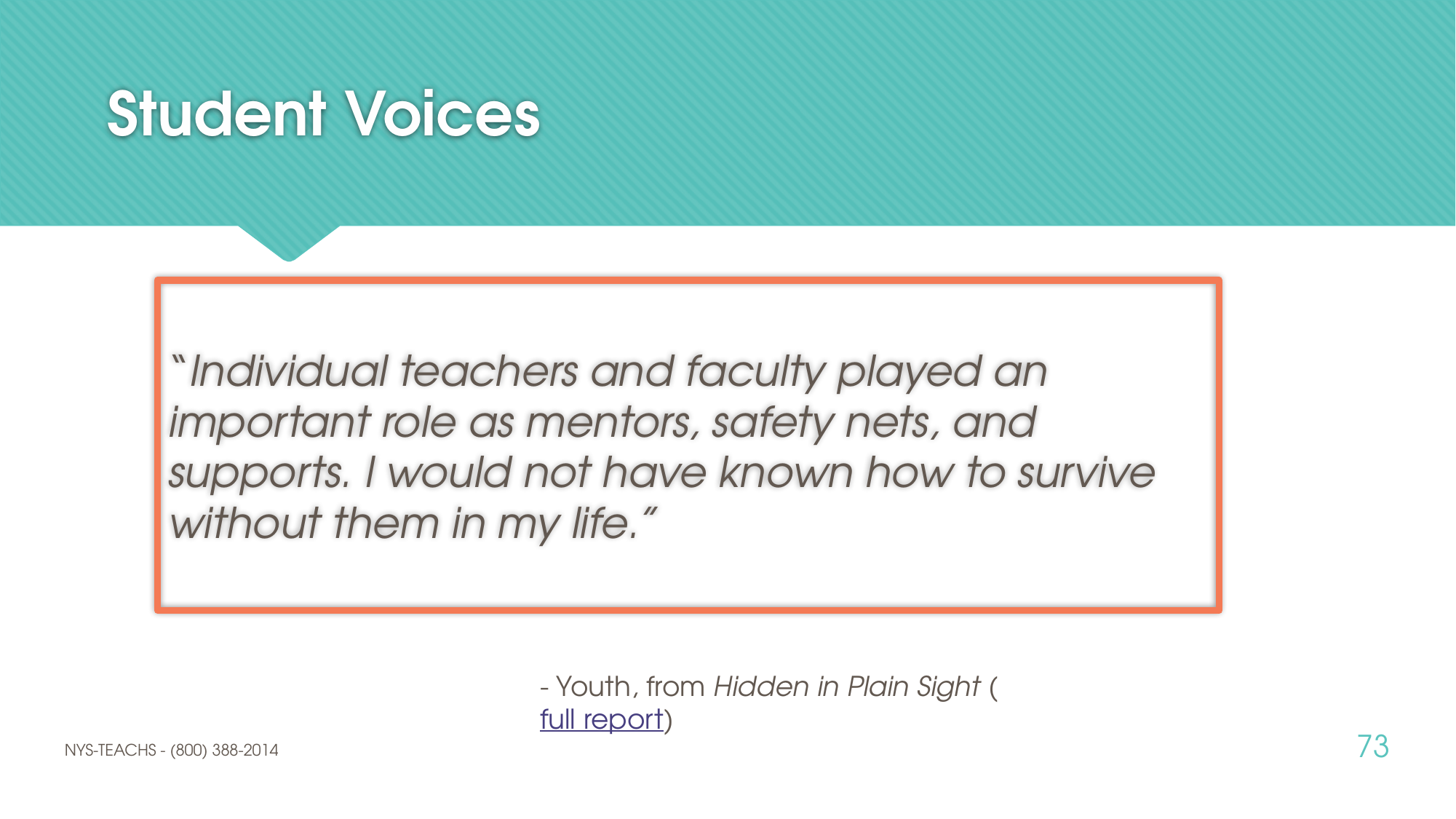

# Student Voices
“Individual teachers and faculty played an important role as mentors, safety nets, and supports. I would not have known how to survive without them in my life.”
- Youth, from Hidden in Plain Sight (full report)
73
NYS-TEACHS - (800) 388-2014